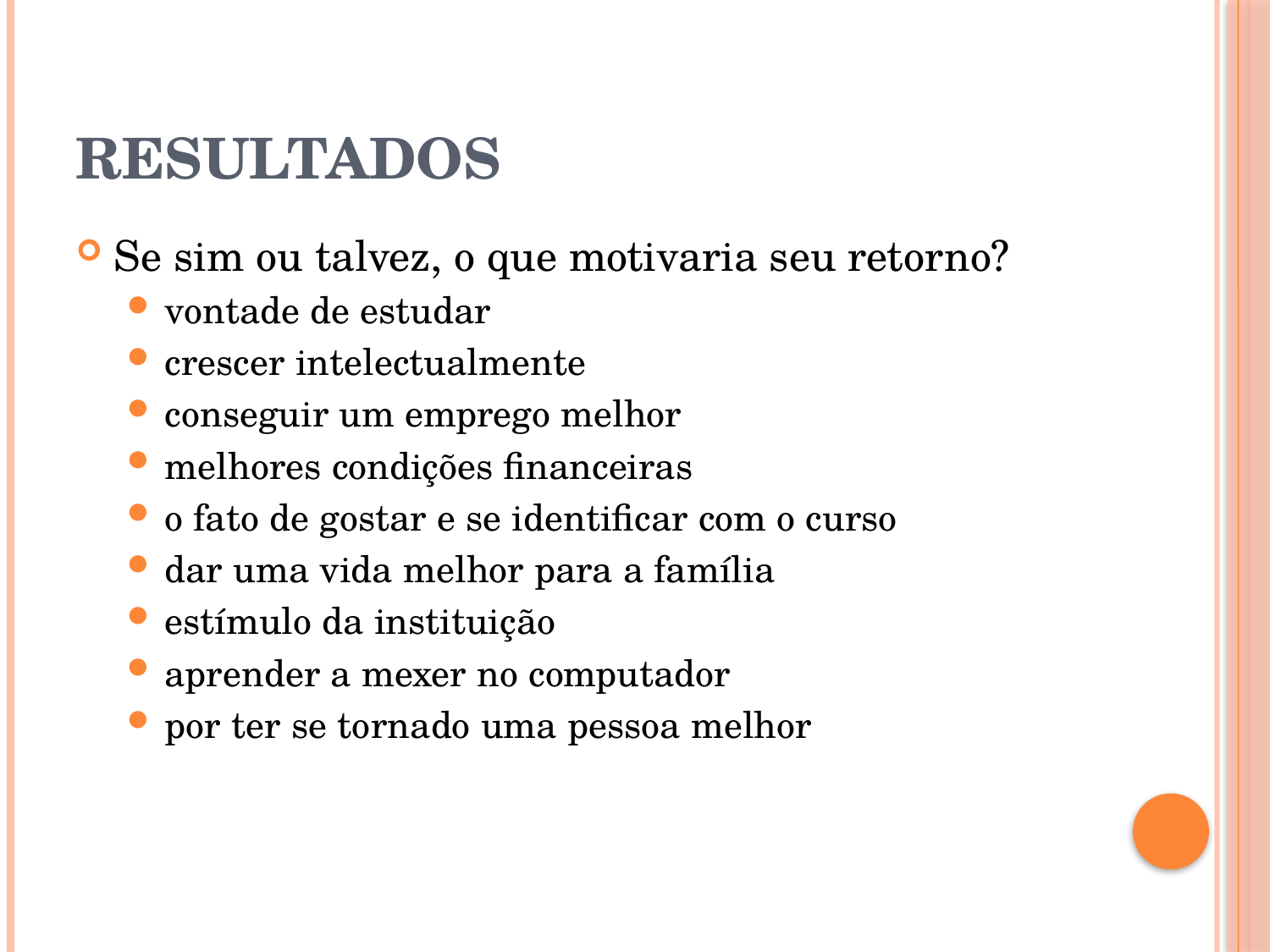

resultados
Se sim ou talvez, o que motivaria seu retorno?
vontade de estudar
crescer intelectualmente
conseguir um emprego melhor
melhores condições financeiras
o fato de gostar e se identificar com o curso
dar uma vida melhor para a família
estímulo da instituição
aprender a mexer no computador
por ter se tornado uma pessoa melhor